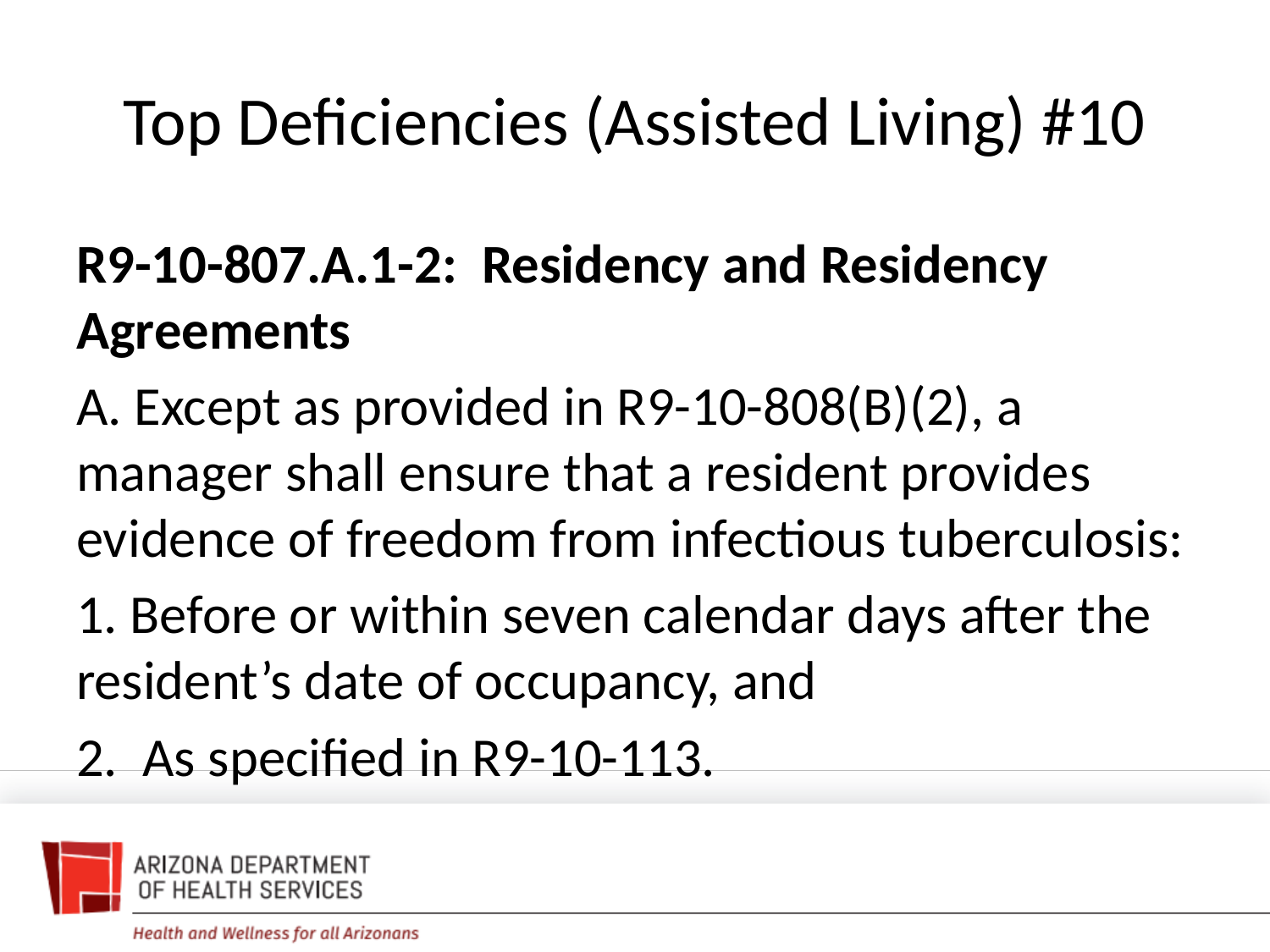

# Top Deficiencies (Assisted Living) #10
R9-10-807.A.1-2:  Residency and Residency Agreements
A. Except as provided in R9-10-808(B)(2), a manager shall ensure that a resident provides evidence of freedom from infectious tuberculosis:
1. Before or within seven calendar days after the resident’s date of occupancy, and
2.  As specified in R9-10-113.